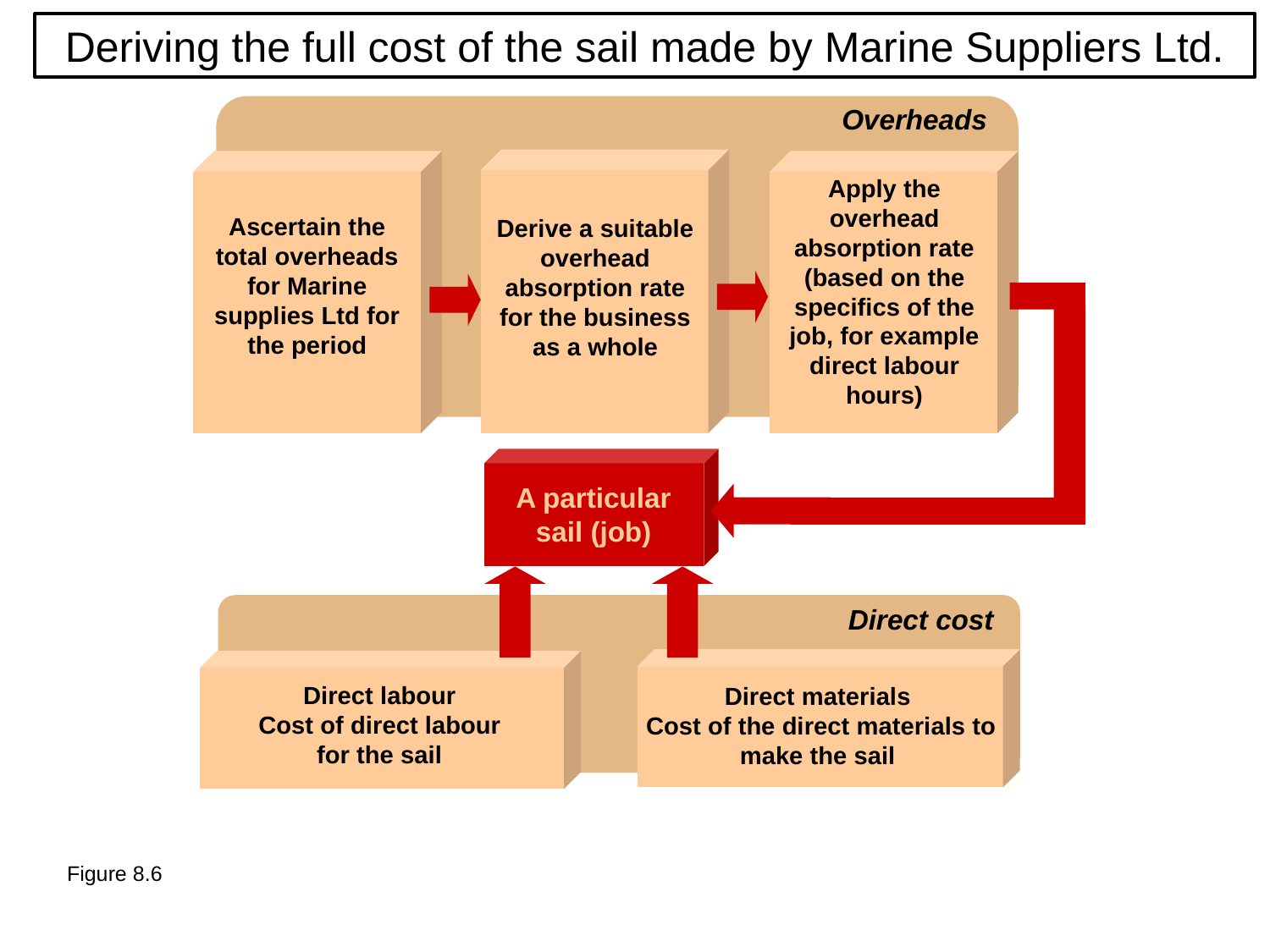

Deriving the full cost of the sail made by Marine Suppliers Ltd.
Overheads

Apply the overhead absorption rate (based on the specifics of the job, for example direct labour hours)
Ascertain the total overheads for Marine supplies Ltd for the period
Derive a suitable overhead absorption rate for the business as a whole

A particular sail (job)

Direct cost

Direct labour
Cost of direct labour
for the sail
Direct materials
 Cost of the direct materials to make the sail
Figure 8.6